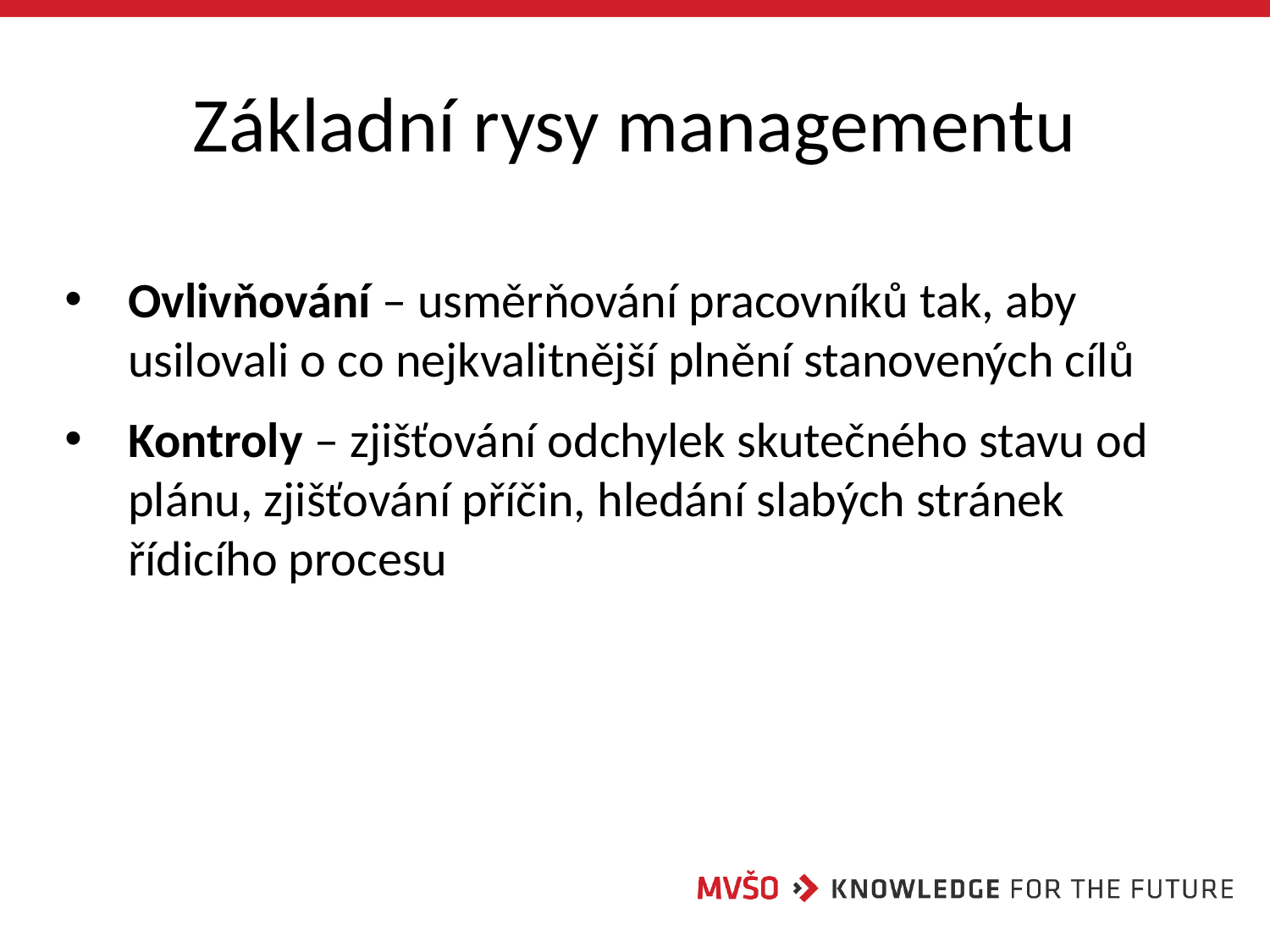

# Základní rysy managementu
Ovlivňování – usměrňování pracovníků tak, aby usilovali o co nejkvalitnější plnění stanovených cílů
Kontroly – zjišťování odchylek skutečného stavu od plánu, zjišťování příčin, hledání slabých stránek řídicího procesu